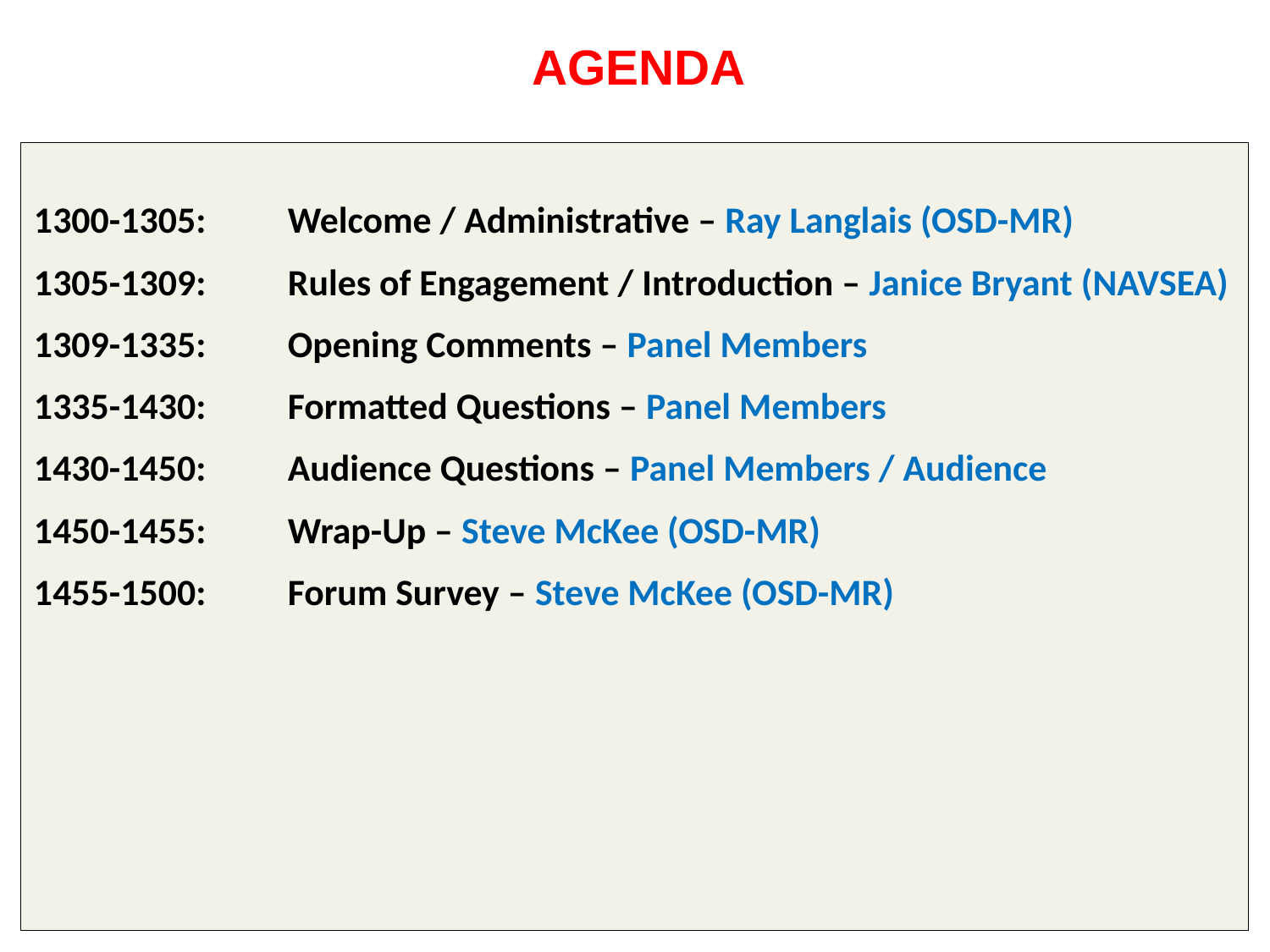

# AGENDA

1300-1305:   	Welcome / Administrative – Ray Langlais (OSD-MR)
1305-1309:   	Rules of Engagement / Introduction – Janice Bryant (NAVSEA)
1309-1335:  	Opening Comments – Panel Members
1335-1430:  	Formatted Questions – Panel Members
1430-1450:	Audience Questions – Panel Members / Audience
1450-1455:  	Wrap-Up – Steve McKee (OSD-MR)
1455-1500:	Forum Survey – Steve McKee (OSD-MR)